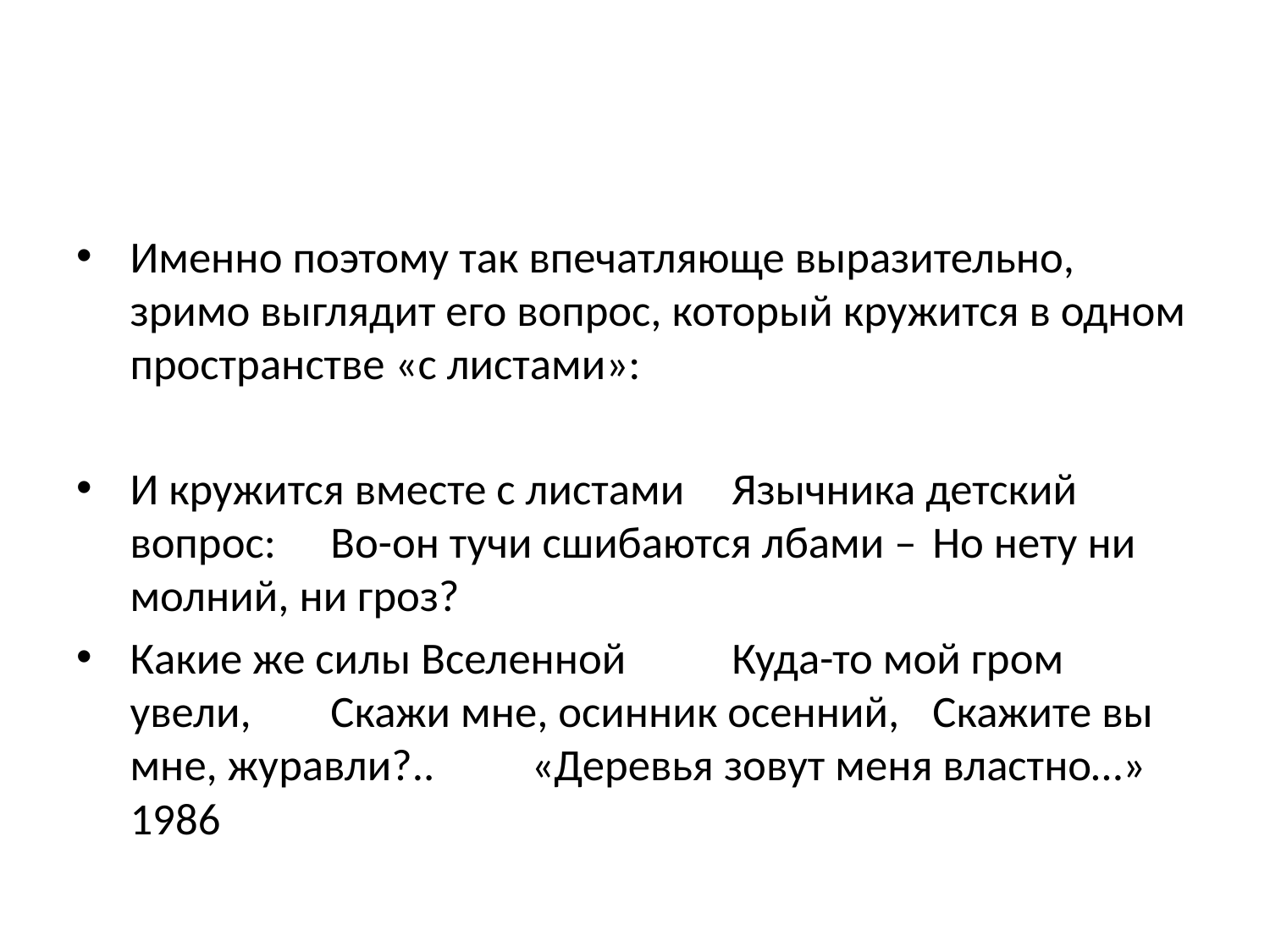

#
Именно поэтому так впечатляюще выразительно, зримо выглядит его вопрос, который кружится в одном пространстве «с листами»:

И кружится вместе с листами 						Язычника детский вопрос: 							Во-он тучи сшибаются лбами –						Но нету ни молний, ни гроз?
Какие же силы Вселенной 							Куда-то мой гром увели, 								Скажи мне, осинник осенний, 						Скажите вы мне, журавли?.. 							«Деревья зовут меня властно…» 1986